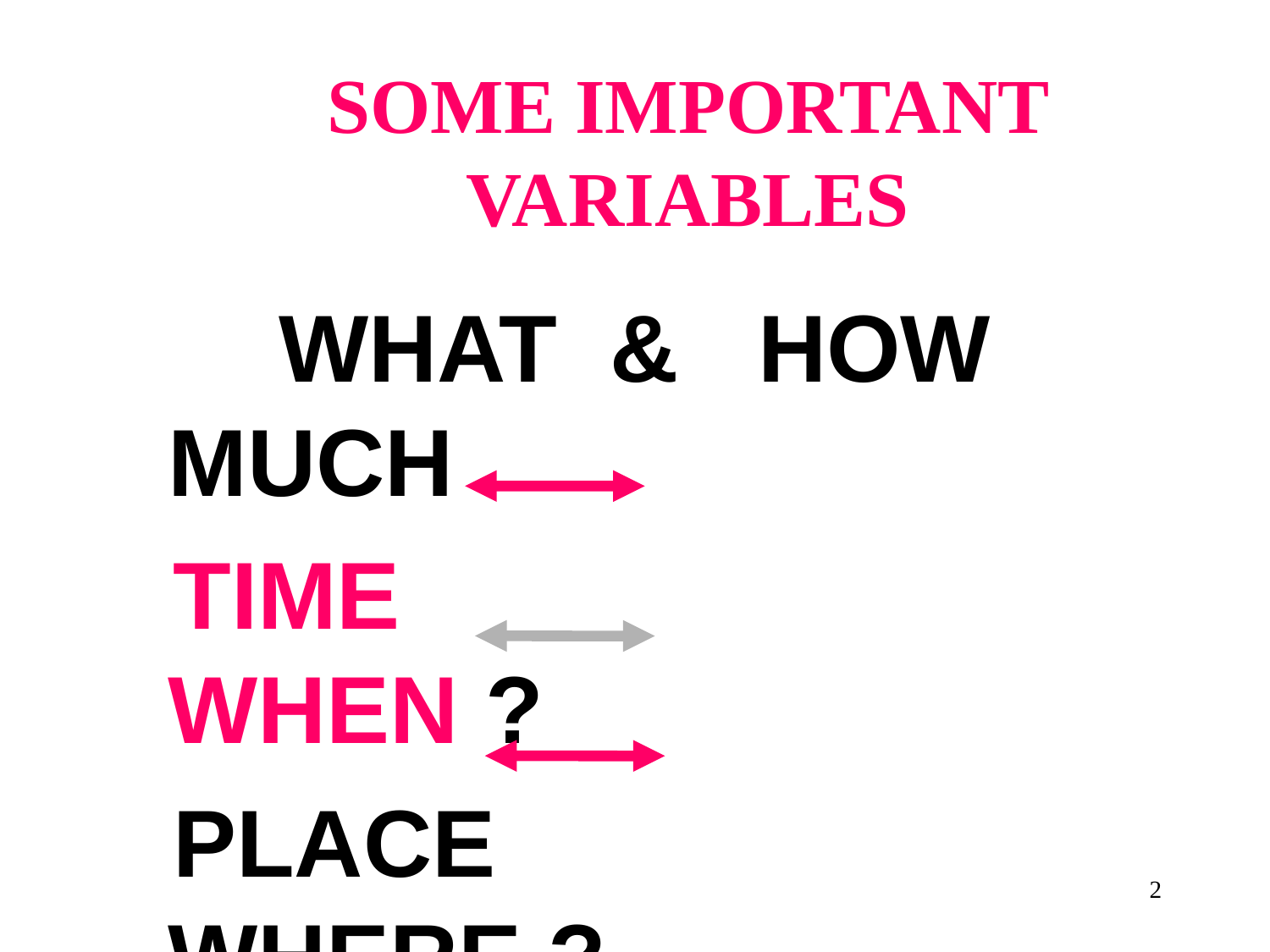

# SOME IMPORTANT VARIABLES
      WHAT  &   HOW  MUCH
  TIME                         WHEN ?
  PLACE                      WHERE ?
  PERSON                    WHO ?

2